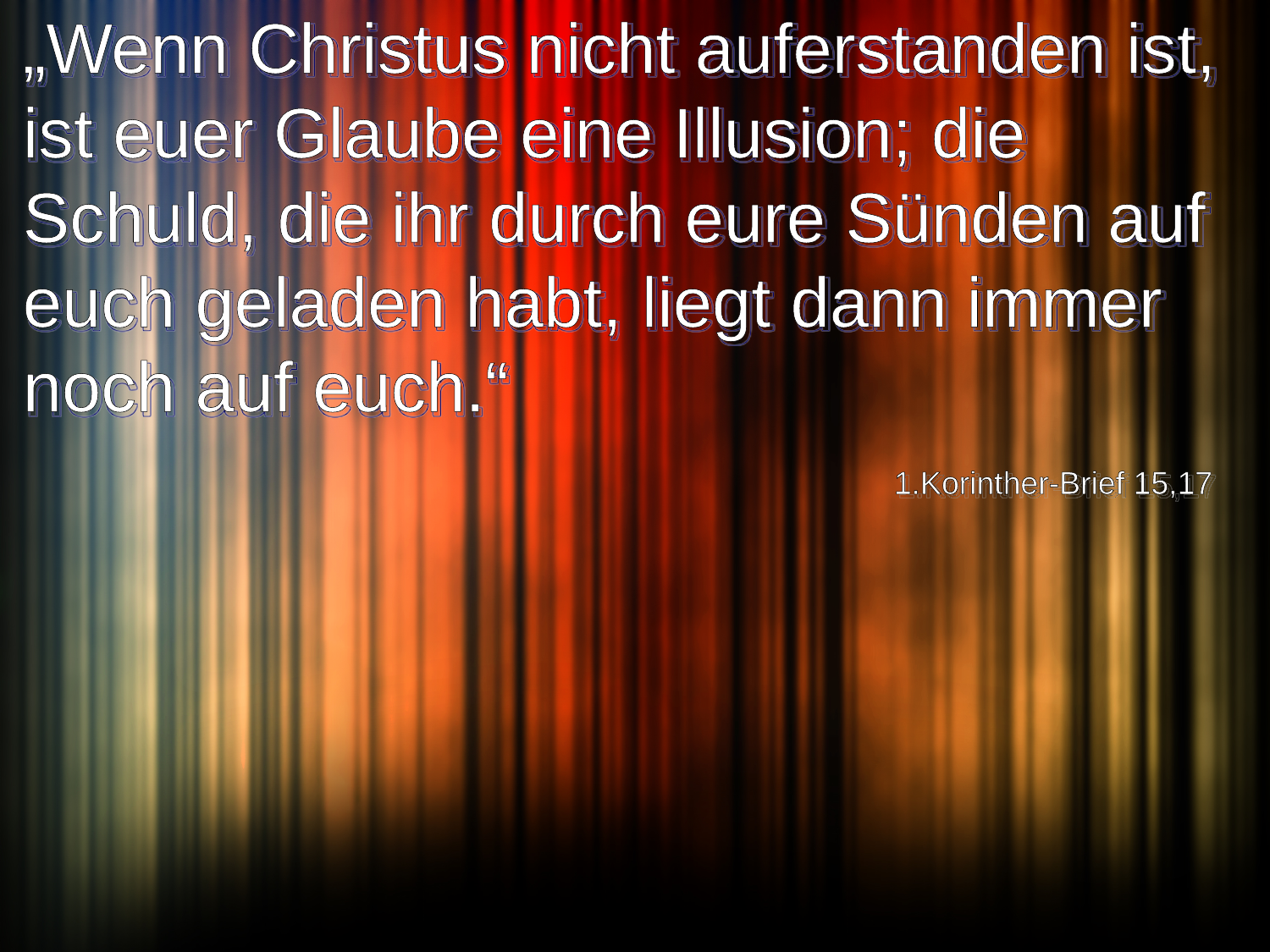

# „Wenn Christus nicht auferstanden ist, ist euer Glaube eine Illusion; die Schuld, die ihr durch eure Sünden auf euch geladen habt, liegt dann immer noch auf euch.“
1.Korinther-Brief 15,17